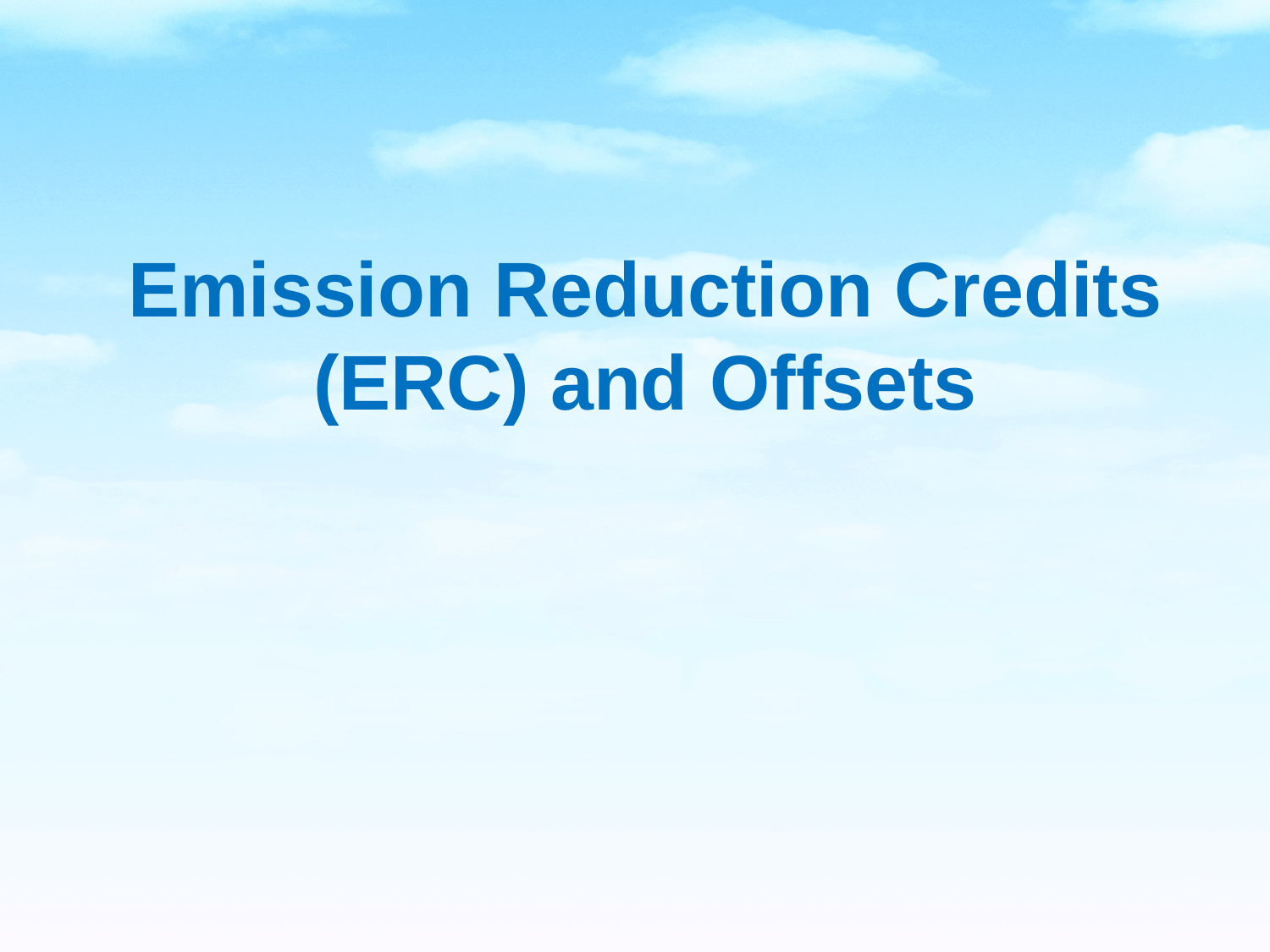

# Emission Reduction Credits (ERC) and Offsets